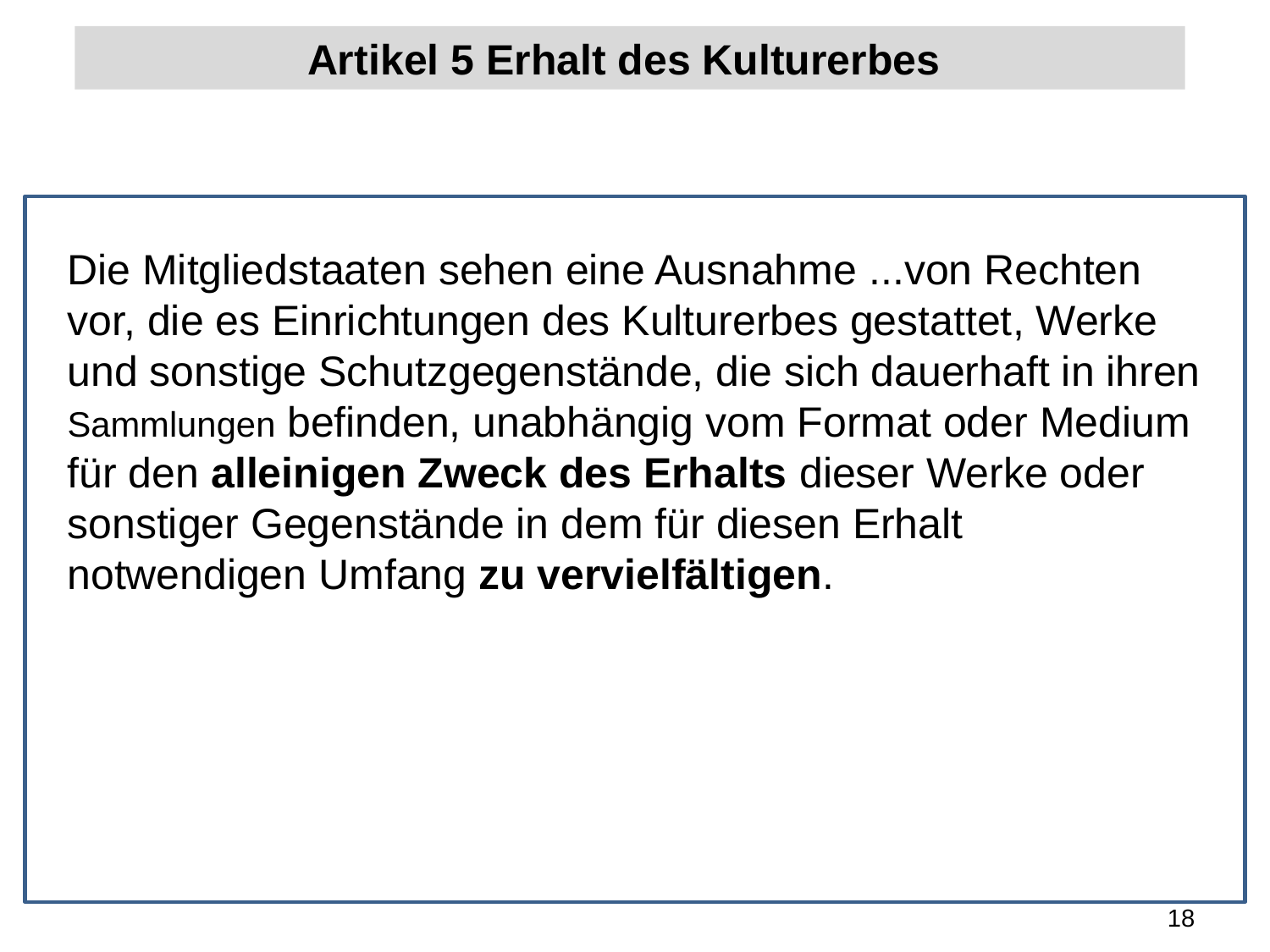

Artikel 5 Erhalt des Kulturerbes

Die Mitgliedstaaten sehen eine Ausnahme ...von Rechten vor, die es Einrichtungen des Kulturerbes gestattet, Werke und sonstige Schutzgegenstände, die sich dauerhaft in ihren Sammlungen befinden, unabhängig vom Format oder Medium für den alleinigen Zweck des Erhalts dieser Werke oder sonstiger Gegenstände in dem für diesen Erhalt notwendigen Umfang zu vervielfältigen.